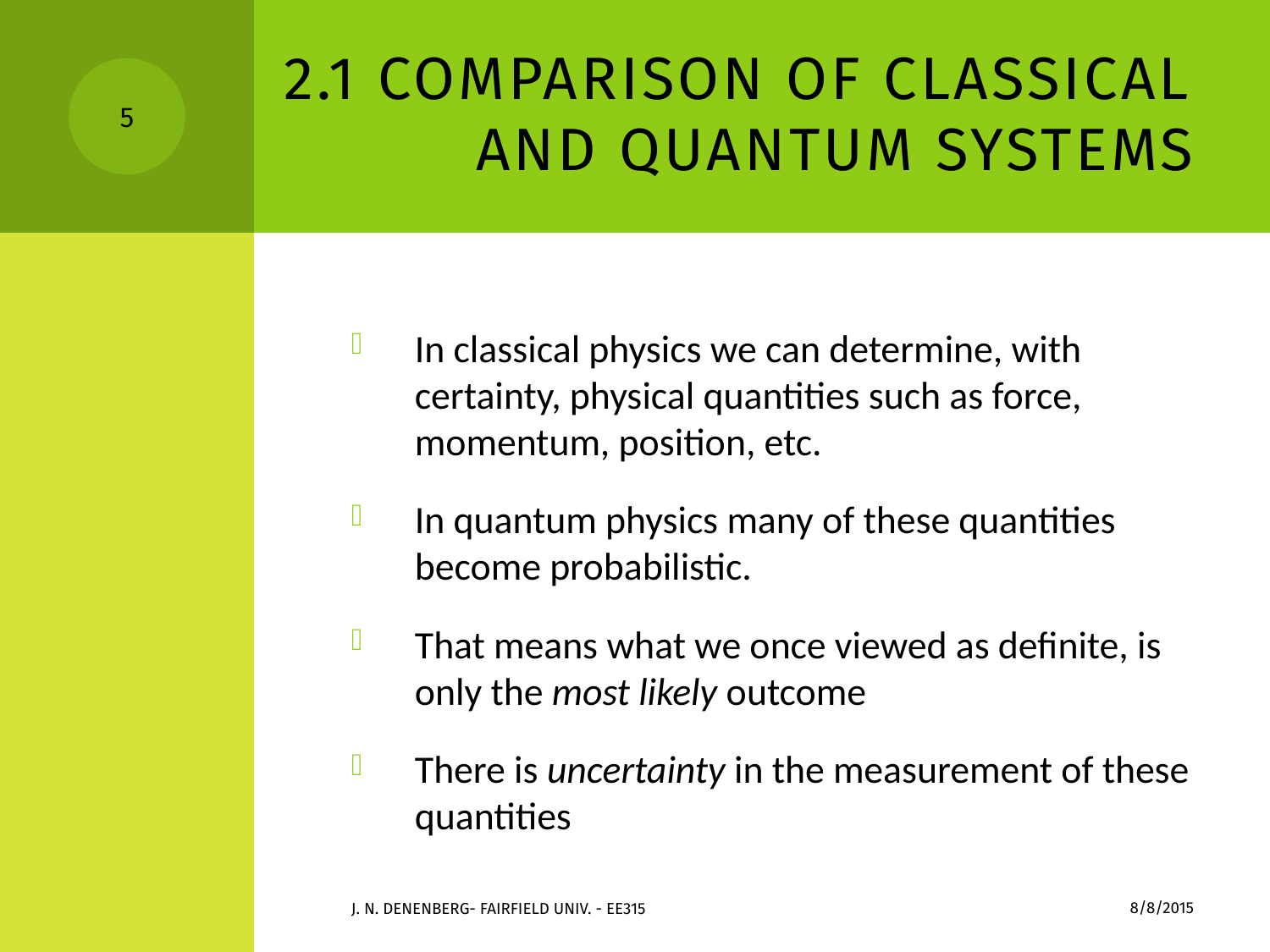

# 2.1 Comparison of Classical and Quantum Systems
5
In classical physics we can determine, with certainty, physical quantities such as force, momentum, position, etc.
In quantum physics many of these quantities become probabilistic.
That means what we once viewed as definite, is only the most likely outcome
There is uncertainty in the measurement of these quantities
8/8/2015
J. N. Denenberg- Fairfield Univ. - EE315